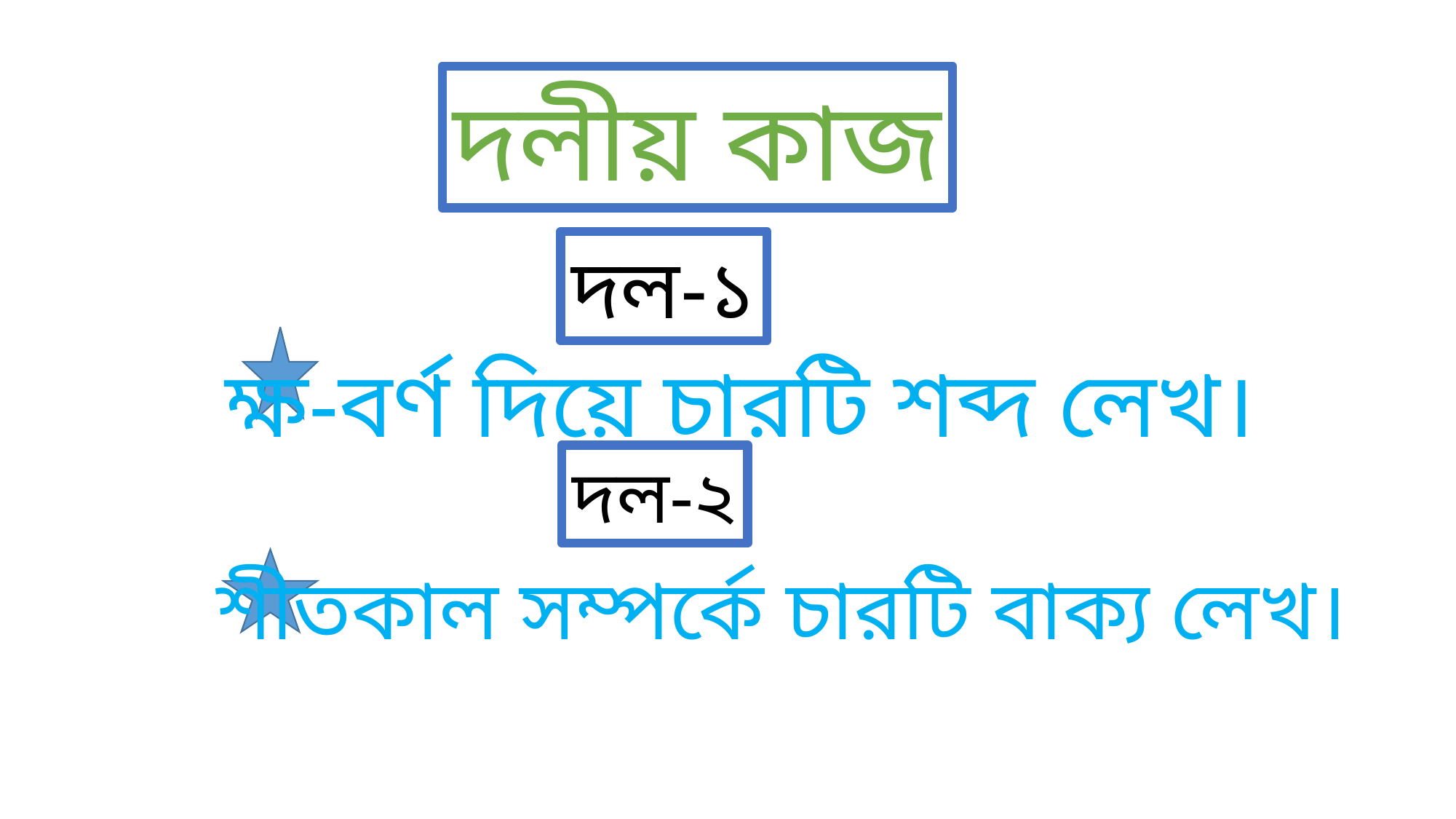

দলীয় কাজ
দল-১

ক্ষ-বর্ণ দিয়ে চারটি শব্দ লেখ।
দল-২

শীতকাল সম্পর্কে চারটি বাক্য লেখ।